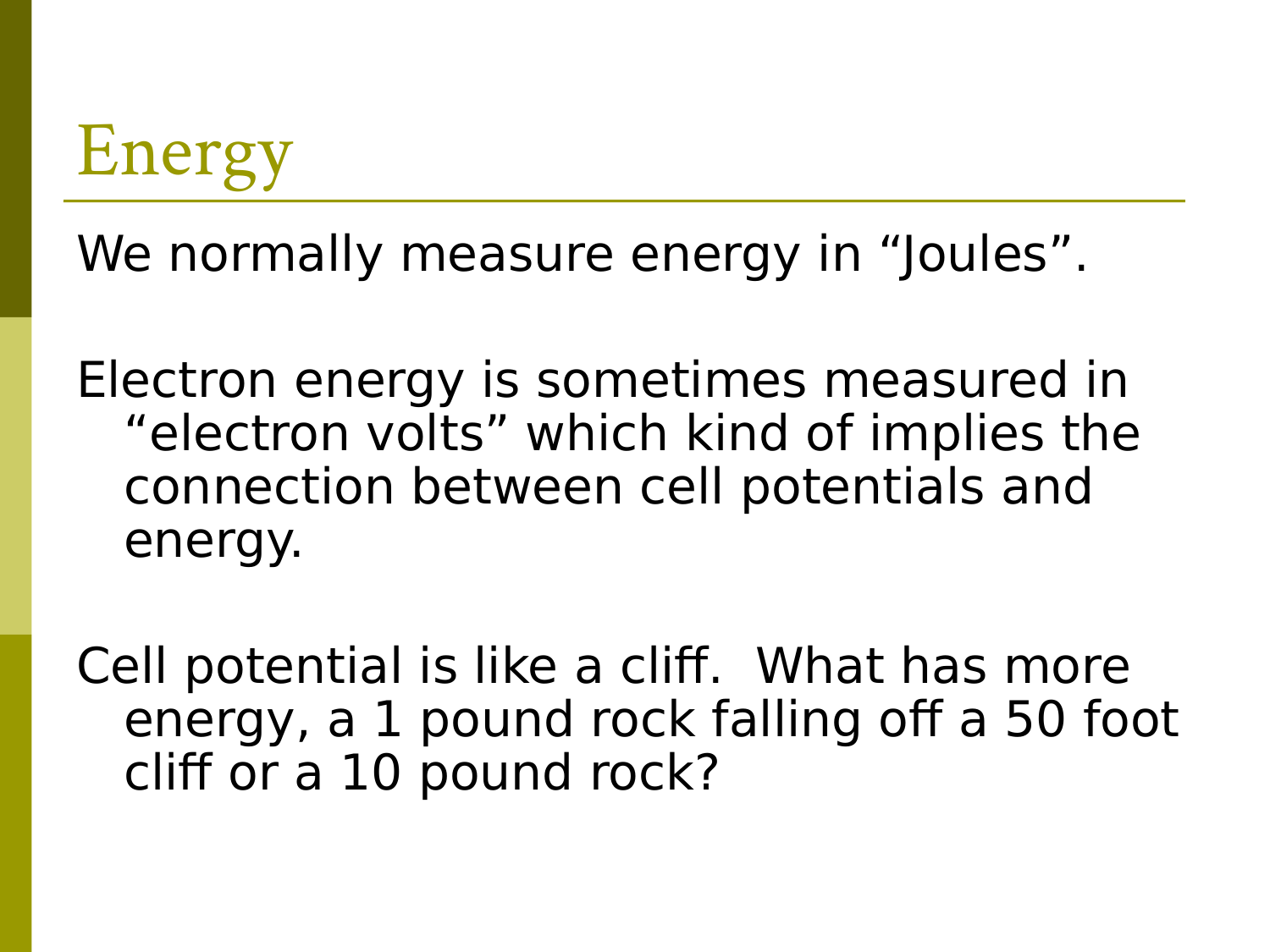

# Energy
We normally measure energy in “Joules”.

Electron energy is sometimes measured in “electron volts” which kind of implies the connection between cell potentials and energy.

Cell potential is like a cliff.  What has more energy, a 1 pound rock falling off a 50 foot cliff or a 10 pound rock?